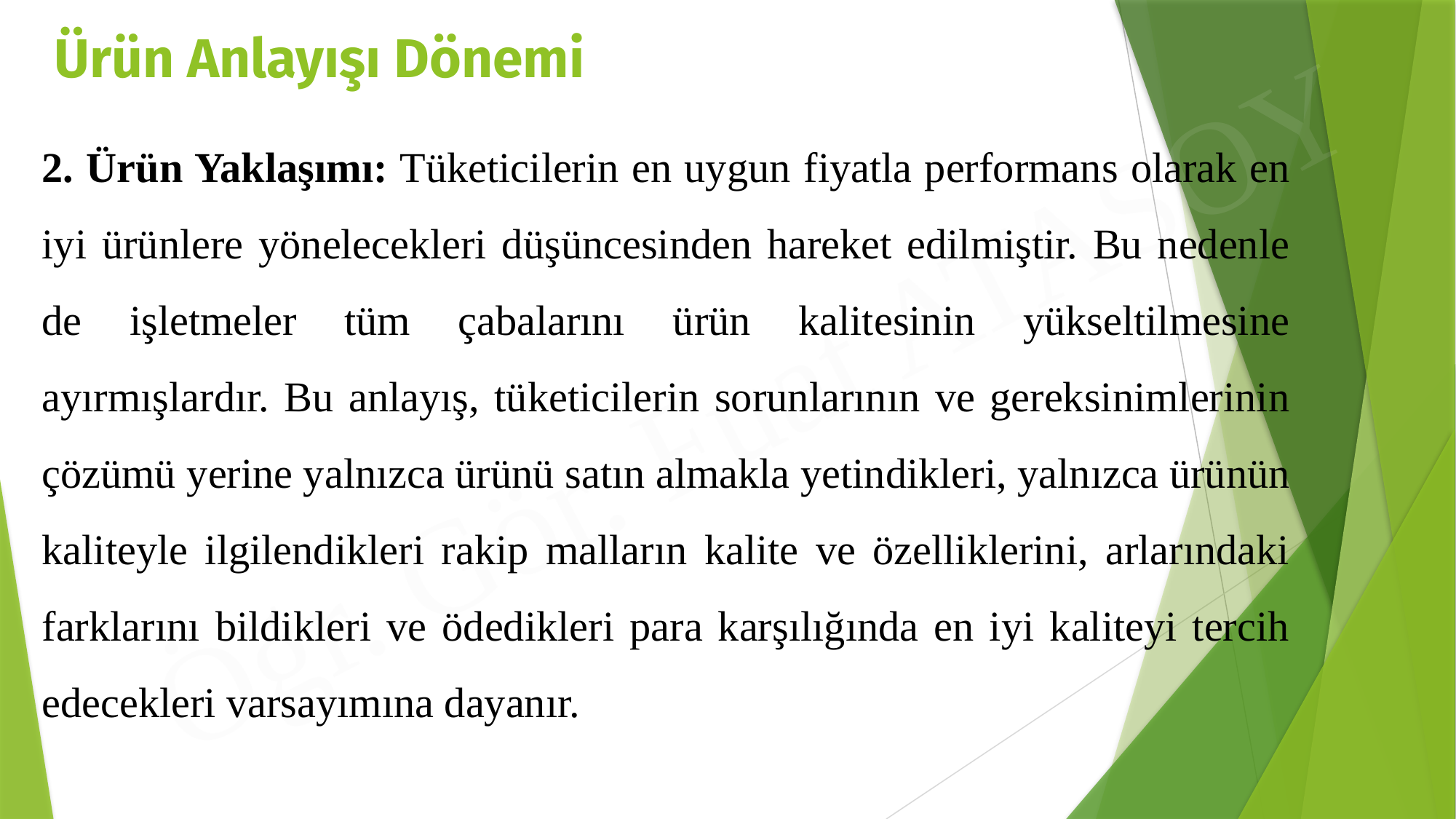

# Ürün Anlayışı Dönemi
2. Ürün Yaklaşımı: Tüketicilerin en uygun fiyatla performans olarak en iyi ürünlere yönelecekleri düşüncesinden hareket edilmiştir. Bu nedenle de işletmeler tüm çabalarını ürün kalitesinin yükseltilmesine ayırmışlardır. Bu anlayış, tüketicilerin sorunlarının ve gereksinimlerinin çözümü yerine yalnızca ürünü satın almakla yetindikleri, yalnızca ürünün kaliteyle ilgilendikleri rakip malların kalite ve özelliklerini, arlarındaki farklarını bildikleri ve ödedikleri para karşılığında en iyi kaliteyi tercih edecekleri varsayımına dayanır.